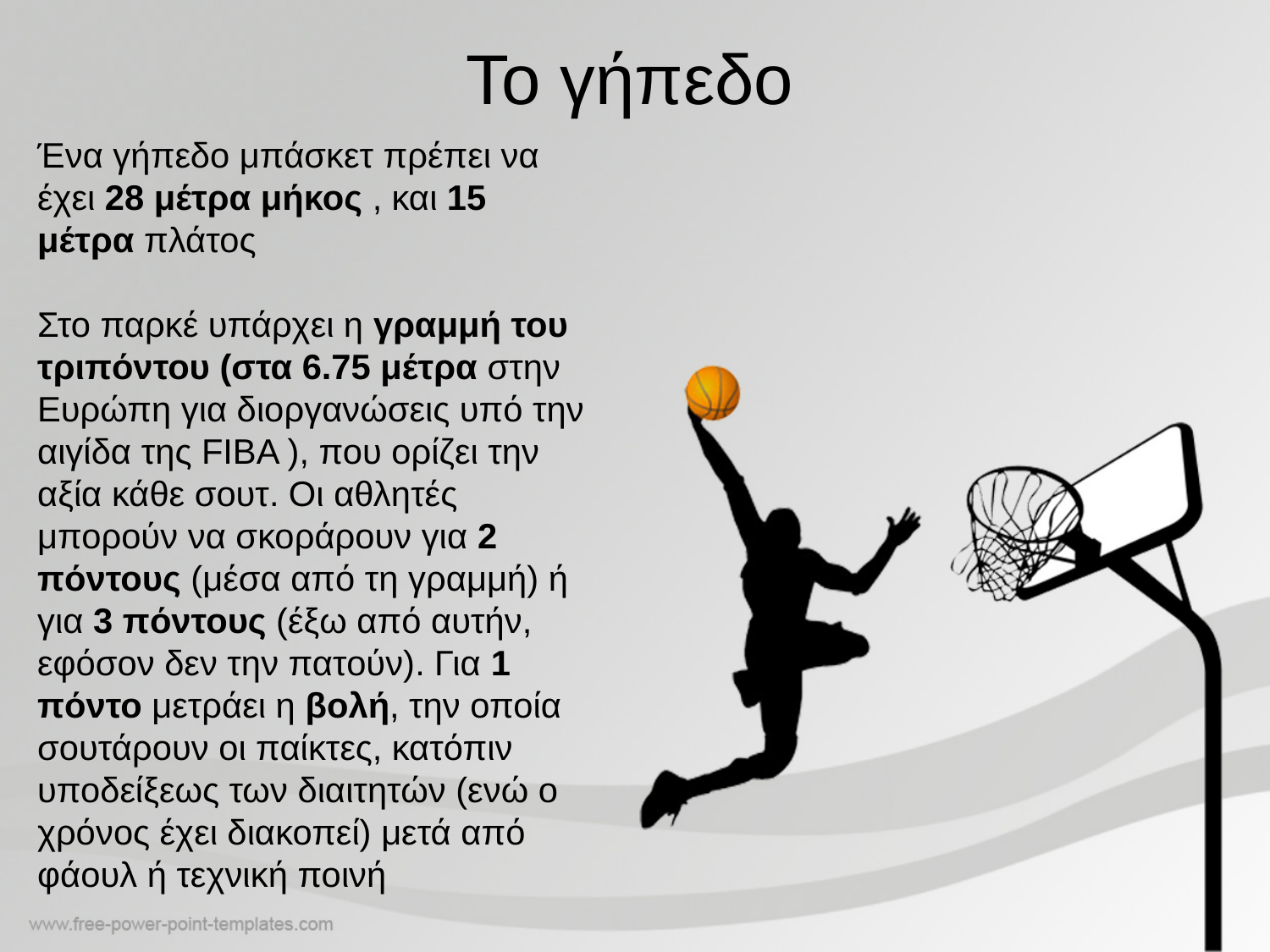

# Το γήπεδο
Ένα γήπεδο μπάσκετ πρέπει να έχει 28 μέτρα μήκος , και 15 μέτρα πλάτος

Στο παρκέ υπάρχει η γραμμή του τριπόντου (στα 6.75 μέτρα στην Ευρώπη για διοργανώσεις υπό την αιγίδα της FIBA ), που ορίζει την αξία κάθε σουτ. Οι αθλητές μπορούν να σκοράρουν για 2 πόντους (μέσα από τη γραμμή) ή για 3 πόντους (έξω από αυτήν, εφόσον δεν την πατούν). Για 1 πόντο μετράει η βολή, την οποία σουτάρουν οι παίκτες, κατόπιν υποδείξεως των διαιτητών (ενώ ο χρόνος έχει διακοπεί) μετά από φάουλ ή τεχνική ποινή